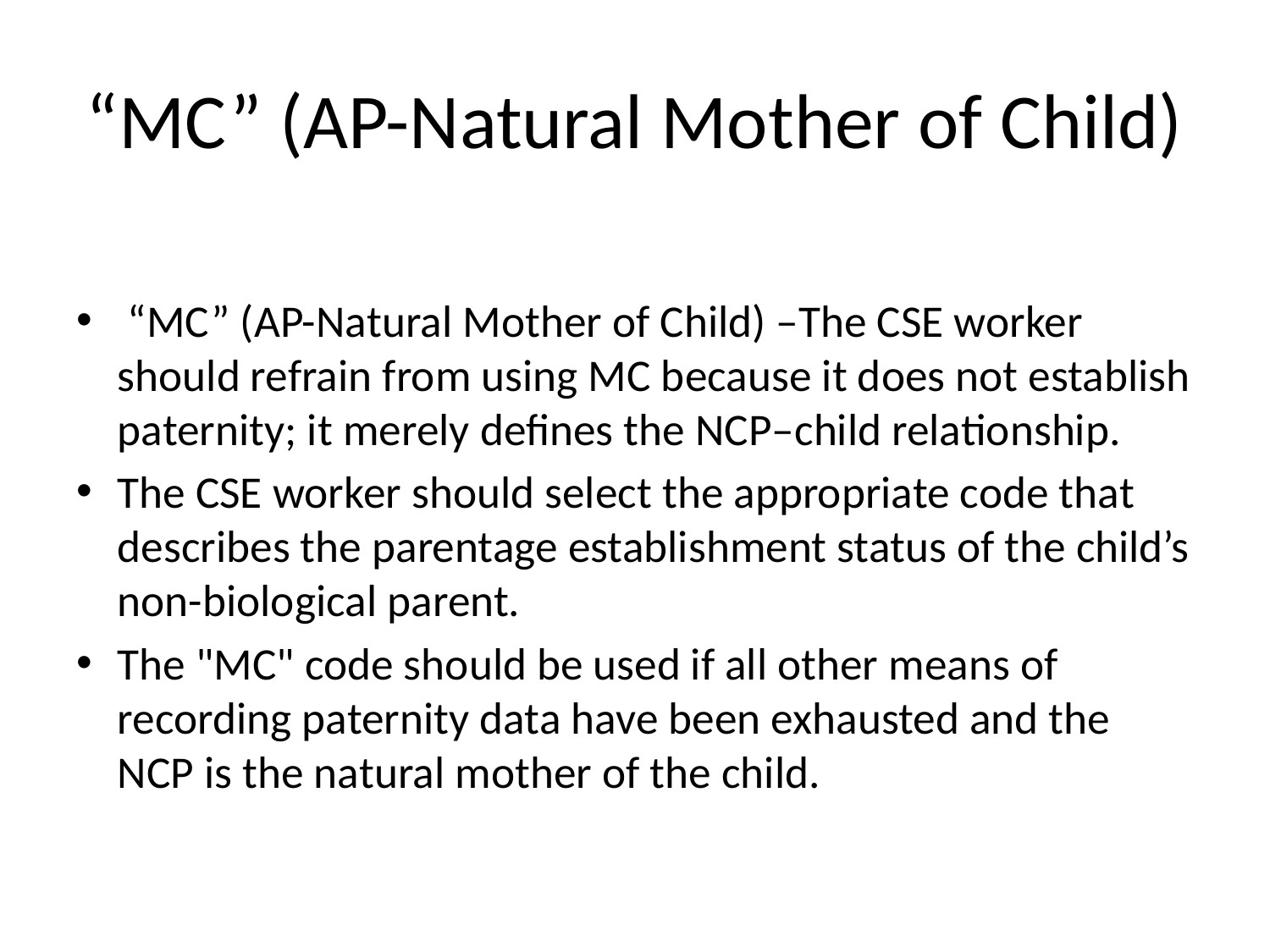

# “MC” (AP-Natural Mother of Child)

 “MC” (AP-Natural Mother of Child) –The CSE worker should refrain from using MC because it does not establish paternity; it merely defines the NCP–child relationship.
The CSE worker should select the appropriate code that describes the parentage establishment status of the child’s non-biological parent.
The "MC" code should be used if all other means of recording paternity data have been exhausted and the NCP is the natural mother of the child.